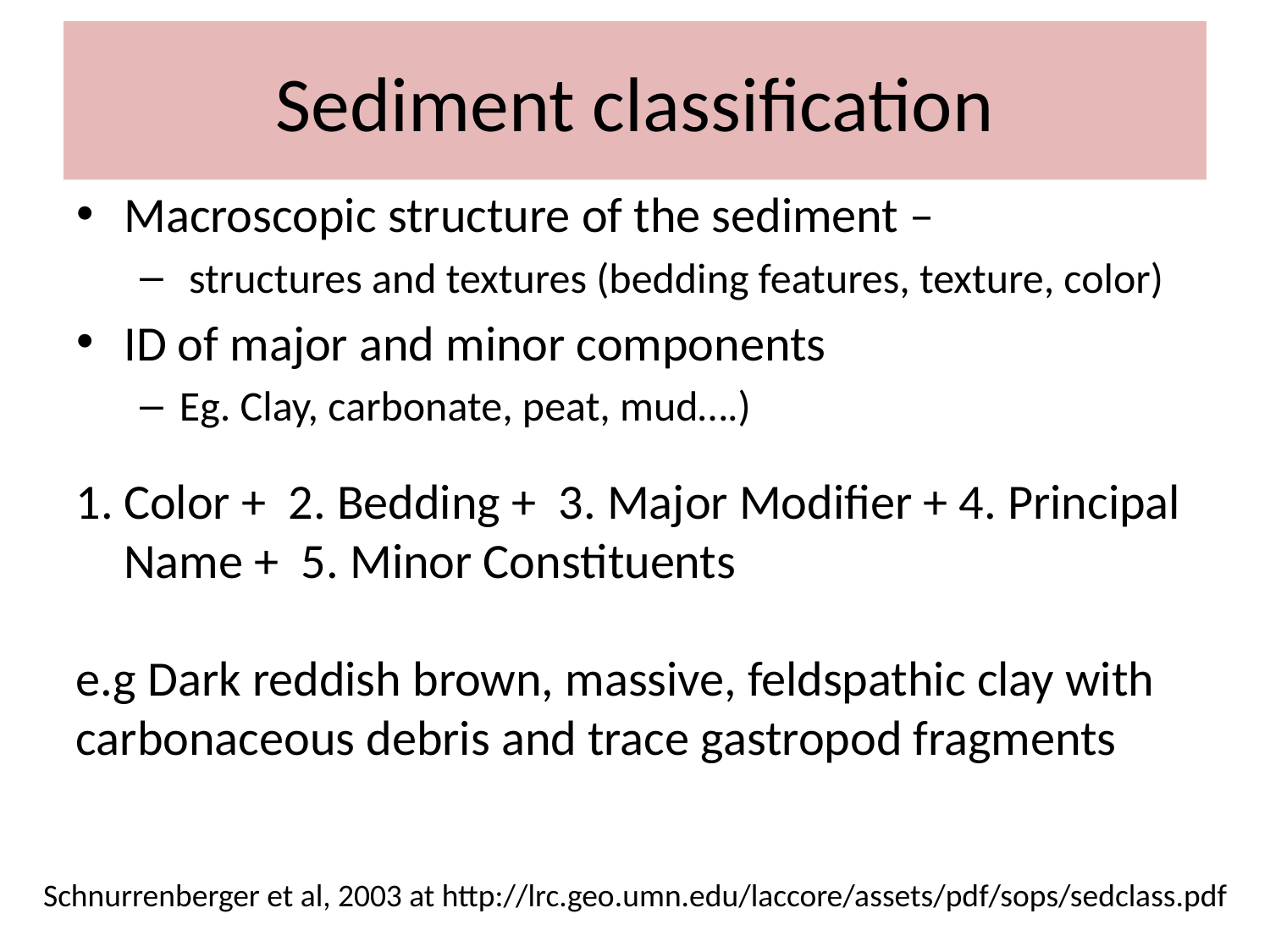

# Sediment classification
Macroscopic structure of the sediment –
 structures and textures (bedding features, texture, color)
ID of major and minor components
Eg. Clay, carbonate, peat, mud….)

Color +  2. Bedding +  3. Major Modifier + 4. Principal Name +  5. Minor Constituents

e.g Dark reddish brown, massive, feldspathic clay with carbonaceous debris and trace gastropod fragments

Schnurrenberger et al, 2003 at http://lrc.geo.umn.edu/laccore/assets/pdf/sops/sedclass.pdf